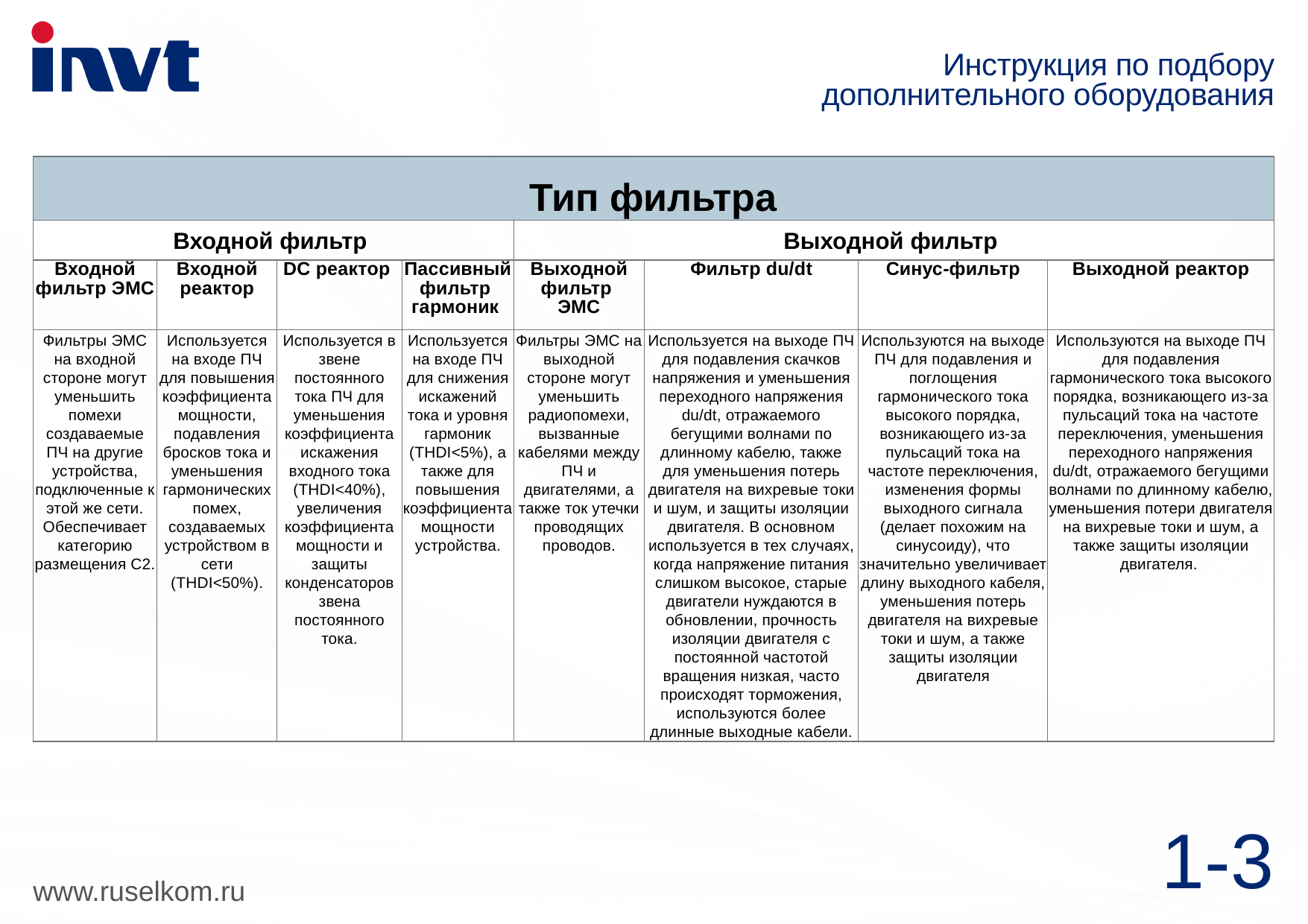

Инструкция по подбору дополнительного оборудования
| Тип фильтра | Тип фильтра | Тип фильтра | Тип фильтра | Тип фильтра | Тип фильтра | Тип фильтра | Тип фильтра |
| --- | --- | --- | --- | --- | --- | --- | --- |
| Входной фильтр | Входной фильтр | Входной фильтр | Входной фильтр | Выходной фильтр | Выходной фильтр | Выходной фильтр | Выходной фильтр |
| Входной фильтр ЭМС | Входной реактор | DC реактор | Пассивный фильтр гармоник | Выходной фильтр ЭМС | Фильтр du/dt | Синус-фильтр | Выходной реактор |
| Фильтры ЭМС на входной стороне могут уменьшить помехи создаваемые ПЧ на другие устройства, подключенные к этой же сети. Обеспечивает категорию размещения С2. | Используется на входе ПЧ для повышения коэффициента мощности, подавления бросков тока и уменьшения гармонических помех, создаваемых устройством в сети (THDI<50%). | Используется в звене постоянного тока ПЧ для уменьшения коэффициента искажения входного тока (THDI<40%), увеличения коэффициента мощности и защиты конденсаторов звена постоянного тока. | Используется на входе ПЧ для снижения искажений тока и уровня гармоник (THDI<5%), а также для повышения коэффициента мощности устройства. | Фильтры ЭМС на выходной стороне могут уменьшить радиопомехи, вызванные кабелями между ПЧ и двигателями, а также ток утечки проводящих проводов. | Используется на выходе ПЧ для подавления скачков напряжения и уменьшения переходного напряжения du/dt, отражаемого бегущими волнами по длинному кабелю, также для уменьшения потерь двигателя на вихревые токи и шум, и защиты изоляции двигателя. В основном используется в тех случаях, когда напряжение питания слишком высокое, старые двигатели нуждаются в обновлении, прочность изоляции двигателя с постоянной частотой вращения низкая, часто происходят торможения, используются более длинные выходные кабели. | Используются на выходе ПЧ для подавления и поглощения гармонического тока высокого порядка, возникающего из-за пульсаций тока на частоте переключения, изменения формы выходного сигнала (делает похожим на синусоиду), что значительно увеличивает длину выходного кабеля, уменьшения потерь двигателя на вихревые токи и шум, а также защиты изоляции двигателя | Используются на выходе ПЧ для подавления гармонического тока высокого порядка, возникающего из-за пульсаций тока на частоте переключения, уменьшения переходного напряжения du/dt, отражаемого бегущими волнами по длинному кабелю, уменьшения потери двигателя на вихревые токи и шум, а также защиты изоляции двигателя. |
1-3
www.ruselkom.ru